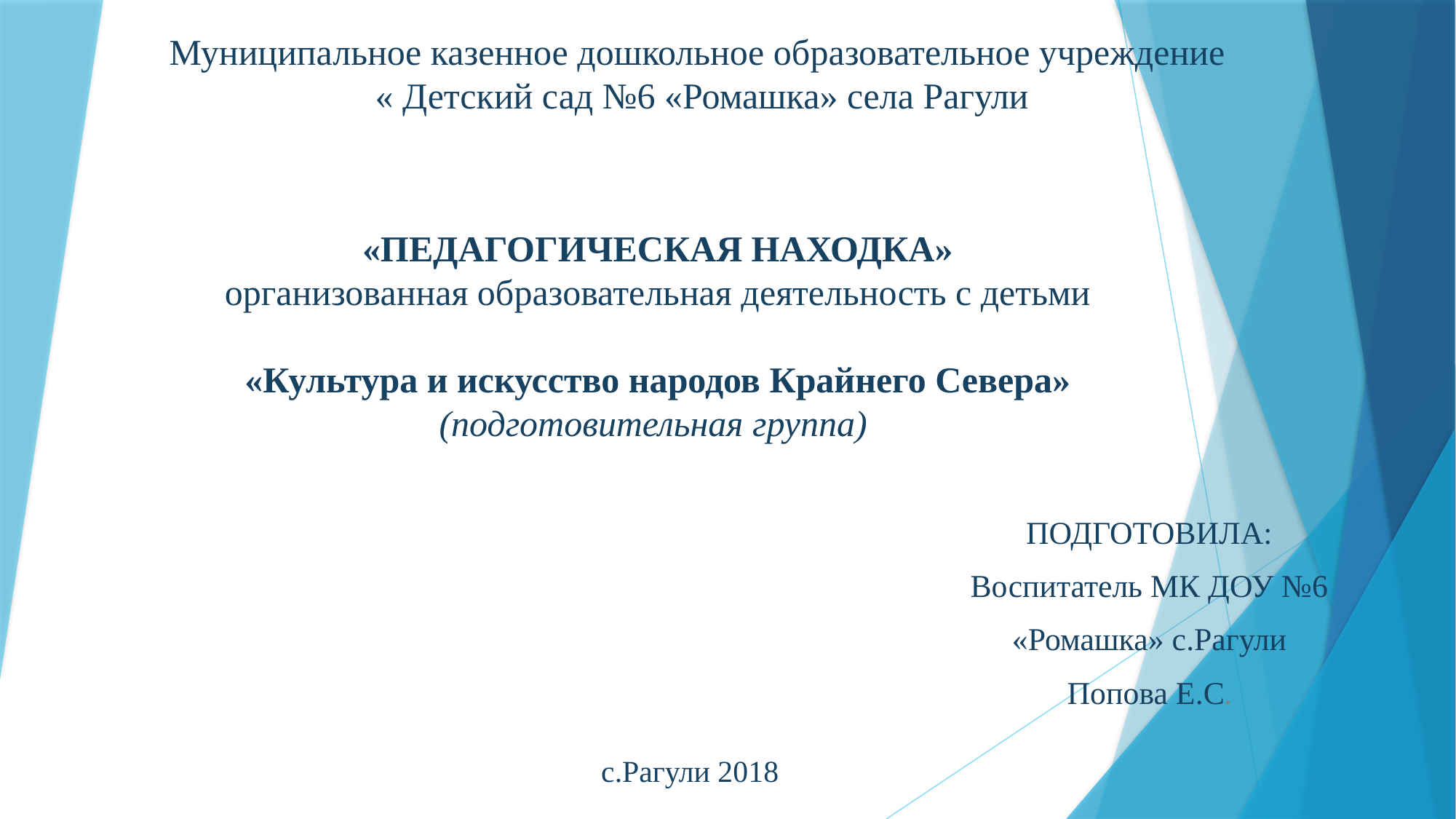

Муниципальное казенное дошкольное образовательное учреждение
 « Детский сад №6 «Ромашка» села Рагули
# «ПЕДАГОГИЧЕСКАЯ НАХОДКА» организованная образовательная деятельность с детьми «Культура и искусство народов Крайнего Севера» (подготовительная группа)
ПОДГОТОВИЛА:
Воспитатель МК ДОУ №6
«Ромашка» с.Рагули
Попова Е.С.
с.Рагули 2018